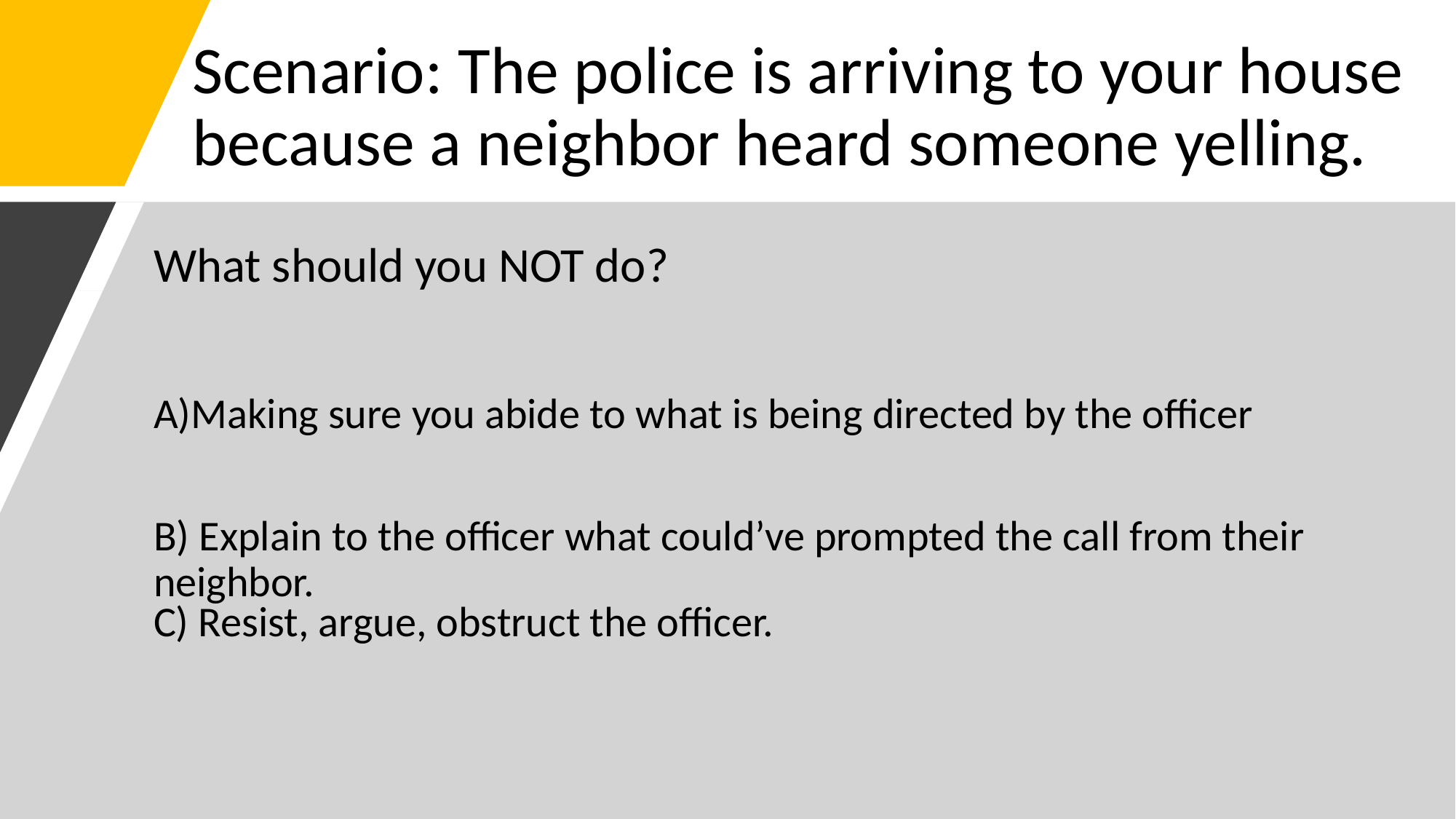

# Scenario: The police is arriving to your house because a neighbor heard someone yelling.

What should you NOT do?

A)Making sure you abide to what is being directed by the officer

B) Explain to the officer what could’ve prompted the call from their neighbor.

C) Resist, argue, obstruct the officer.